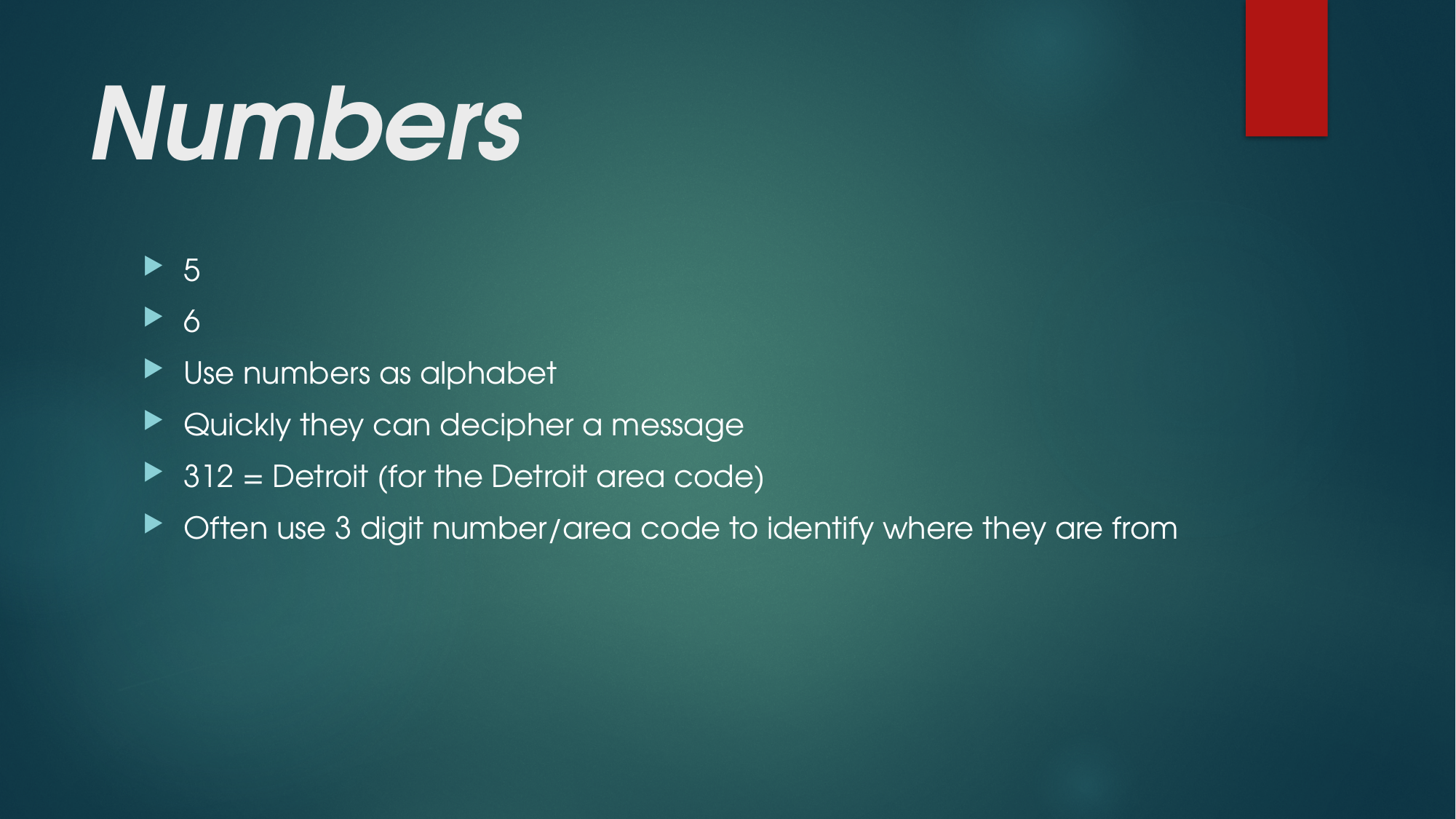

# Numbers
5
6
Use numbers as alphabet
Quickly they can decipher a message
312 = Detroit (for the Detroit area code)
Often use 3 digit number/area code to identify where they are from